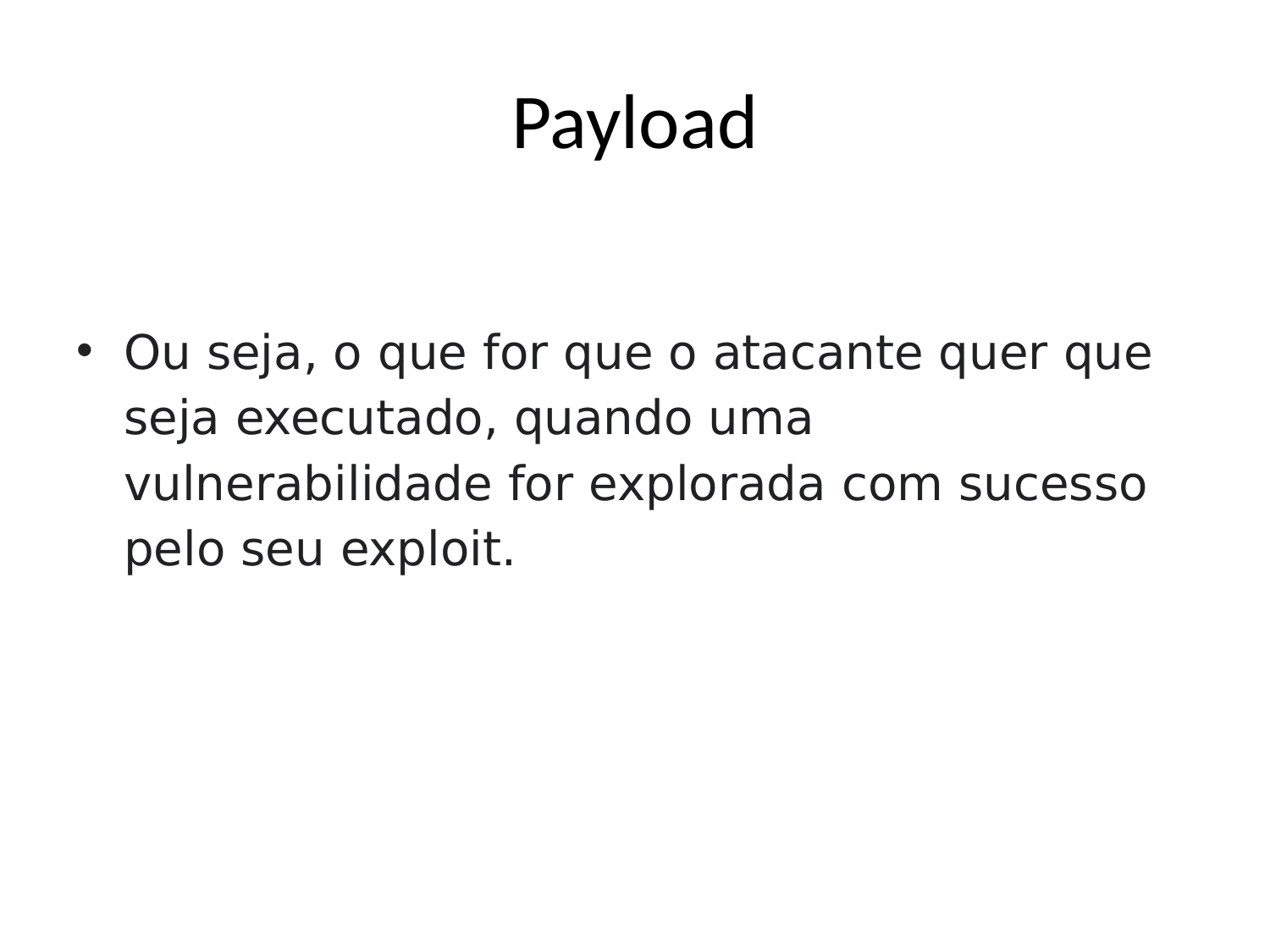

# Payload

Ou seja, o que for que o atacante quer que seja executado, quando uma vulnerabilidade for explorada com sucesso pelo seu exploit.